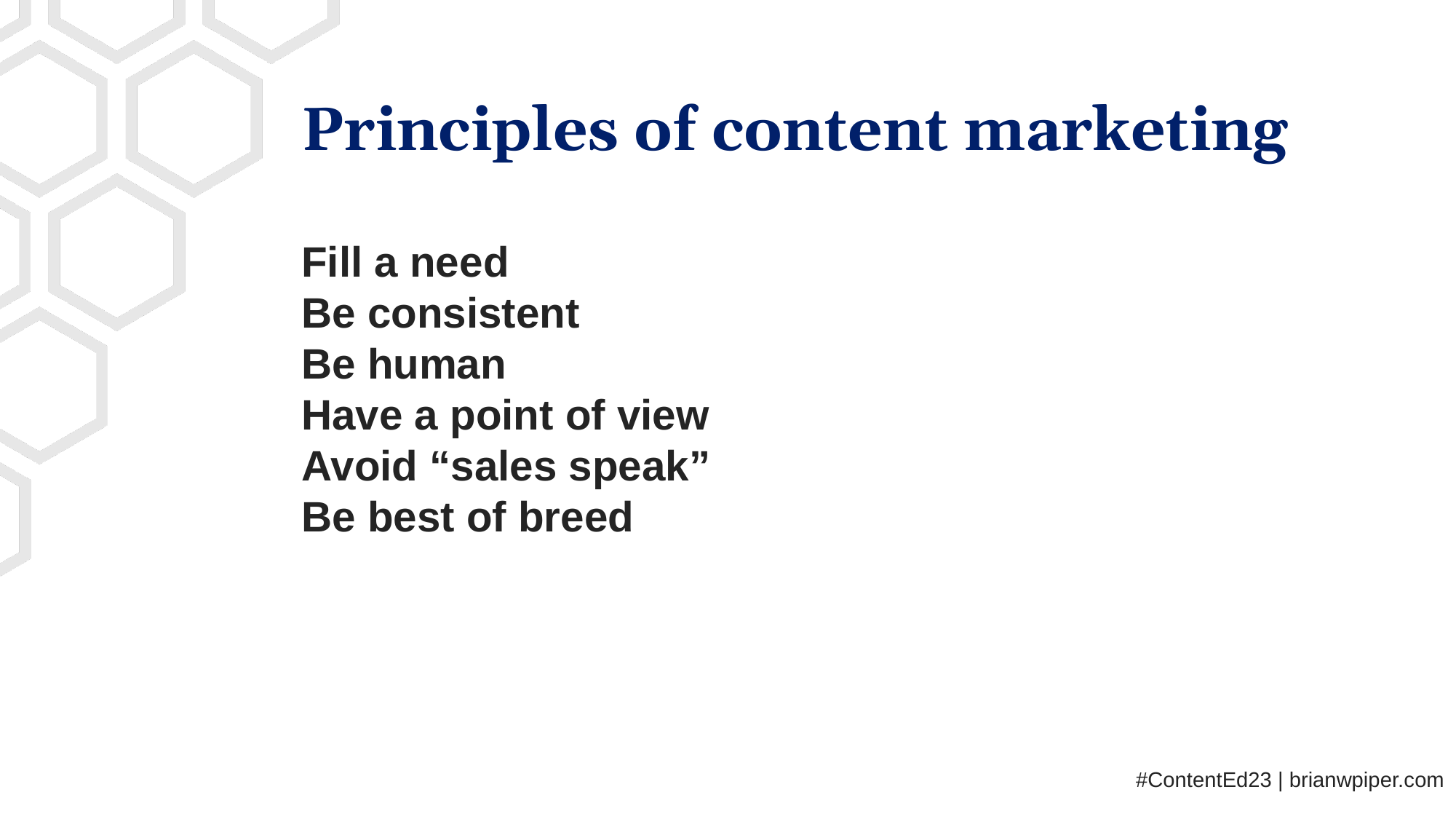

Principles of content marketing
Fill a need
Be consistent
Be human
Have a point of view
Avoid “sales speak”
Be best of breed